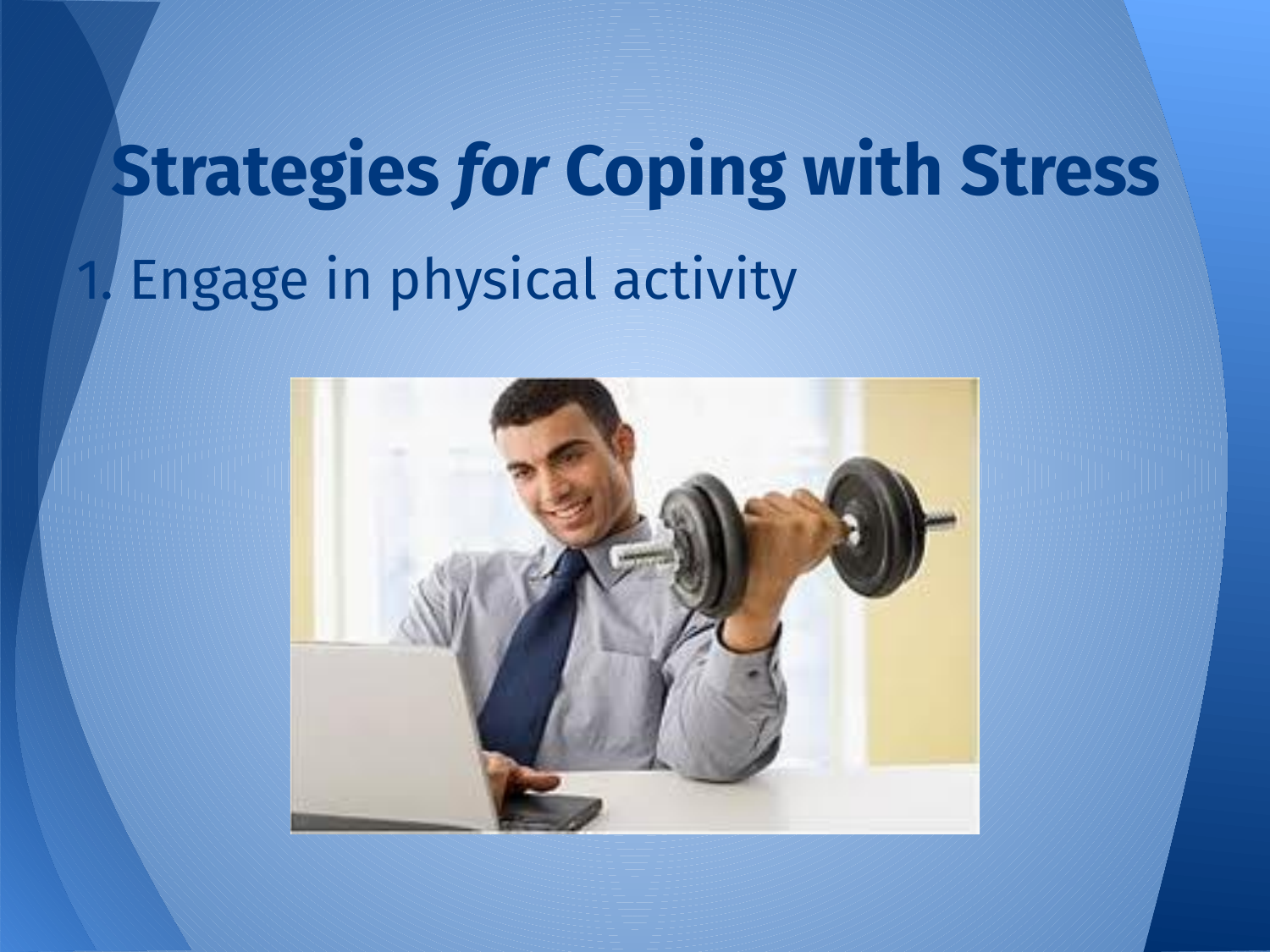

# Strategies for Coping with Stress
1. Engage in physical activity